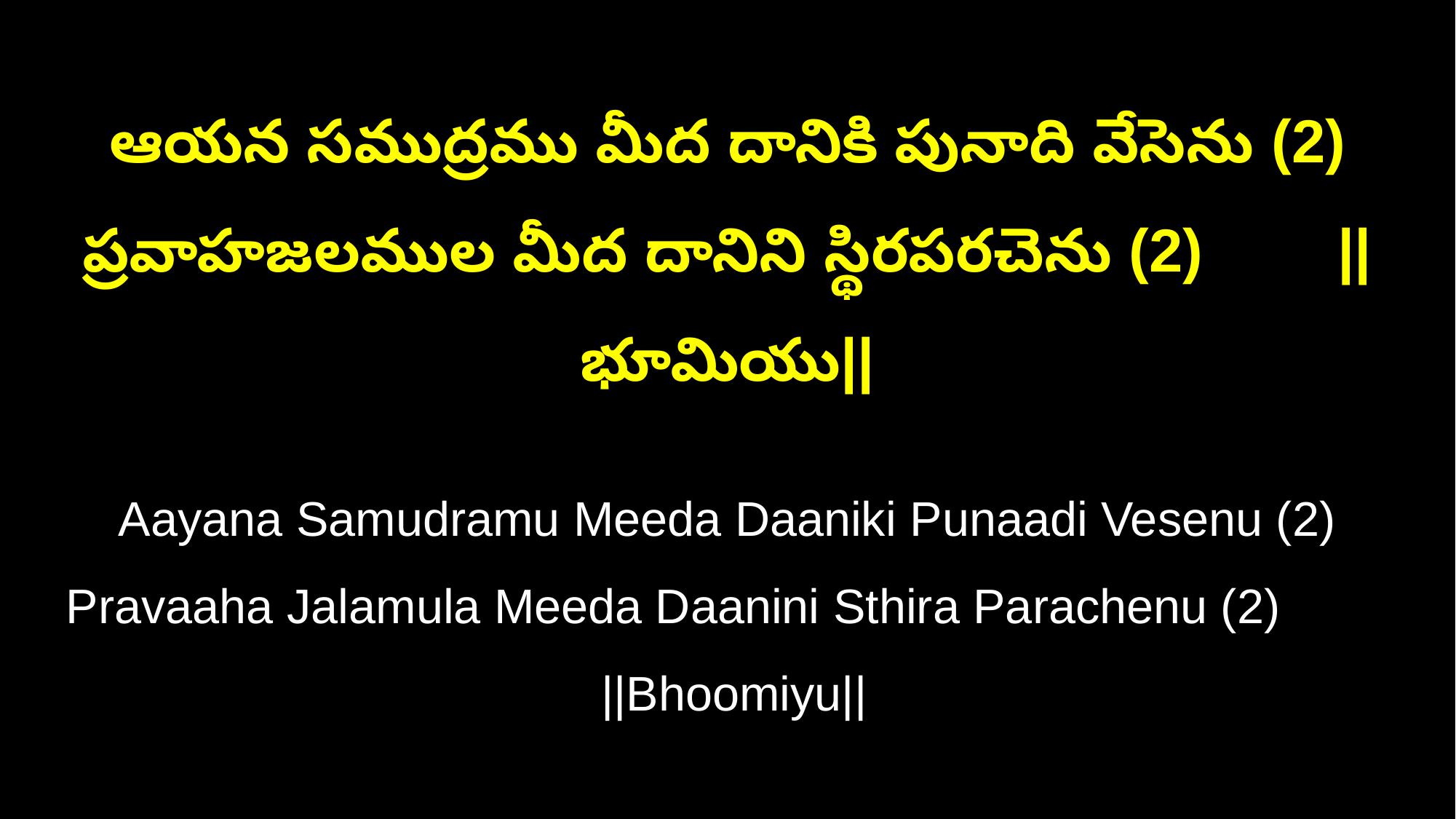

ఆయన సముద్రము మీద దానికి పునాది వేసెను (2)
ప్రవాహజలముల మీద దానిని స్థిరపరచెను (2)        ||భూమియు||
Aayana Samudramu Meeda Daaniki Punaadi Vesenu (2)
Pravaaha Jalamula Meeda Daanini Sthira Parachenu (2)          ||Bhoomiyu||